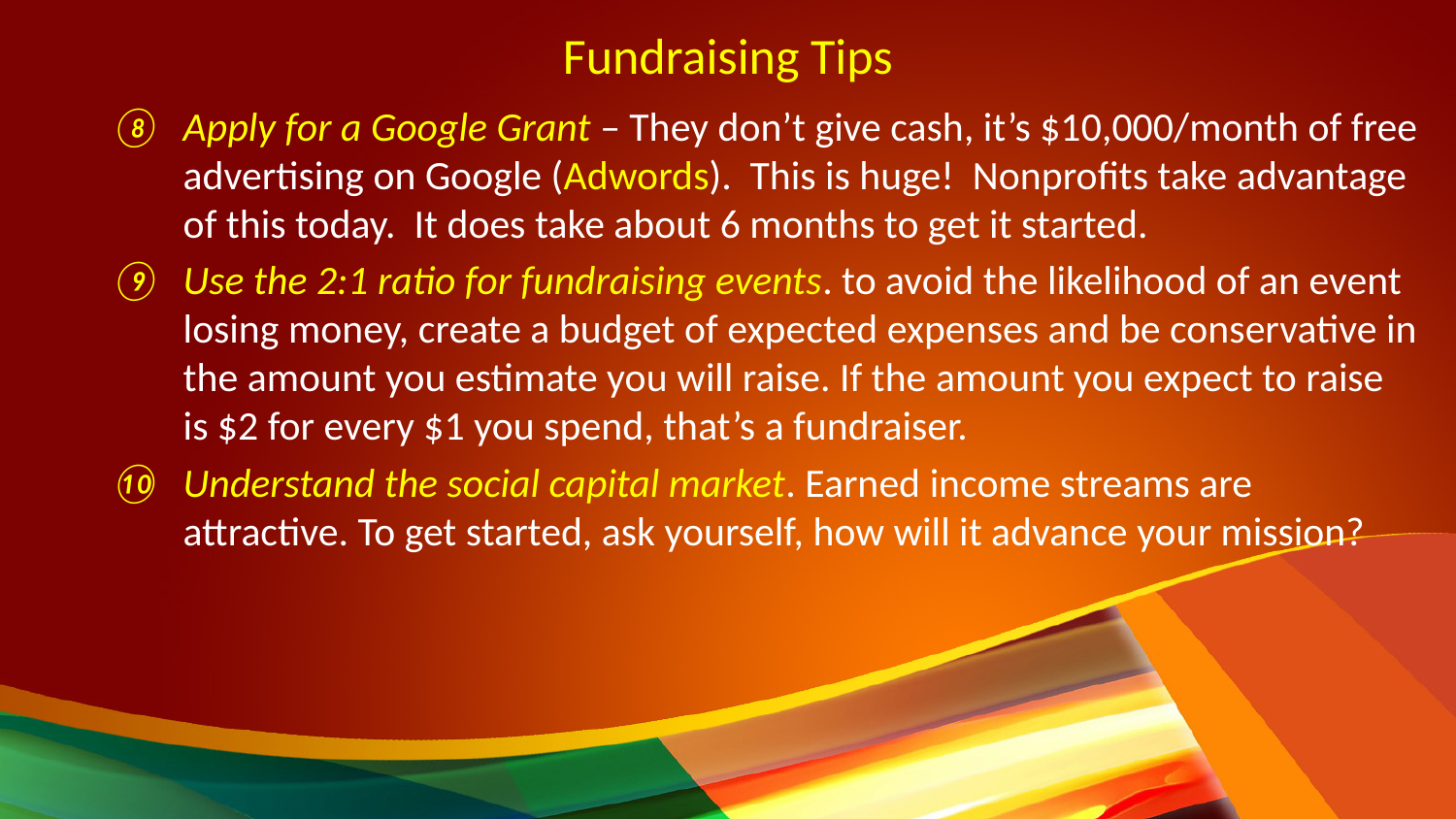

# Fundraising Tips
Apply for a Google Grant – They don’t give cash, it’s $10,000/month of free advertising on Google (Adwords).  This is huge!  Nonprofits take advantage of this today.  It does take about 6 months to get it started.
Use the 2:1 ratio for fundraising events. to avoid the likelihood of an event losing money, create a budget of expected expenses and be conservative in the amount you estimate you will raise. If the amount you expect to raise is $2 for every $1 you spend, that’s a fundraiser.
Understand the social capital market. Earned income streams are attractive. To get started, ask yourself, how will it advance your mission?